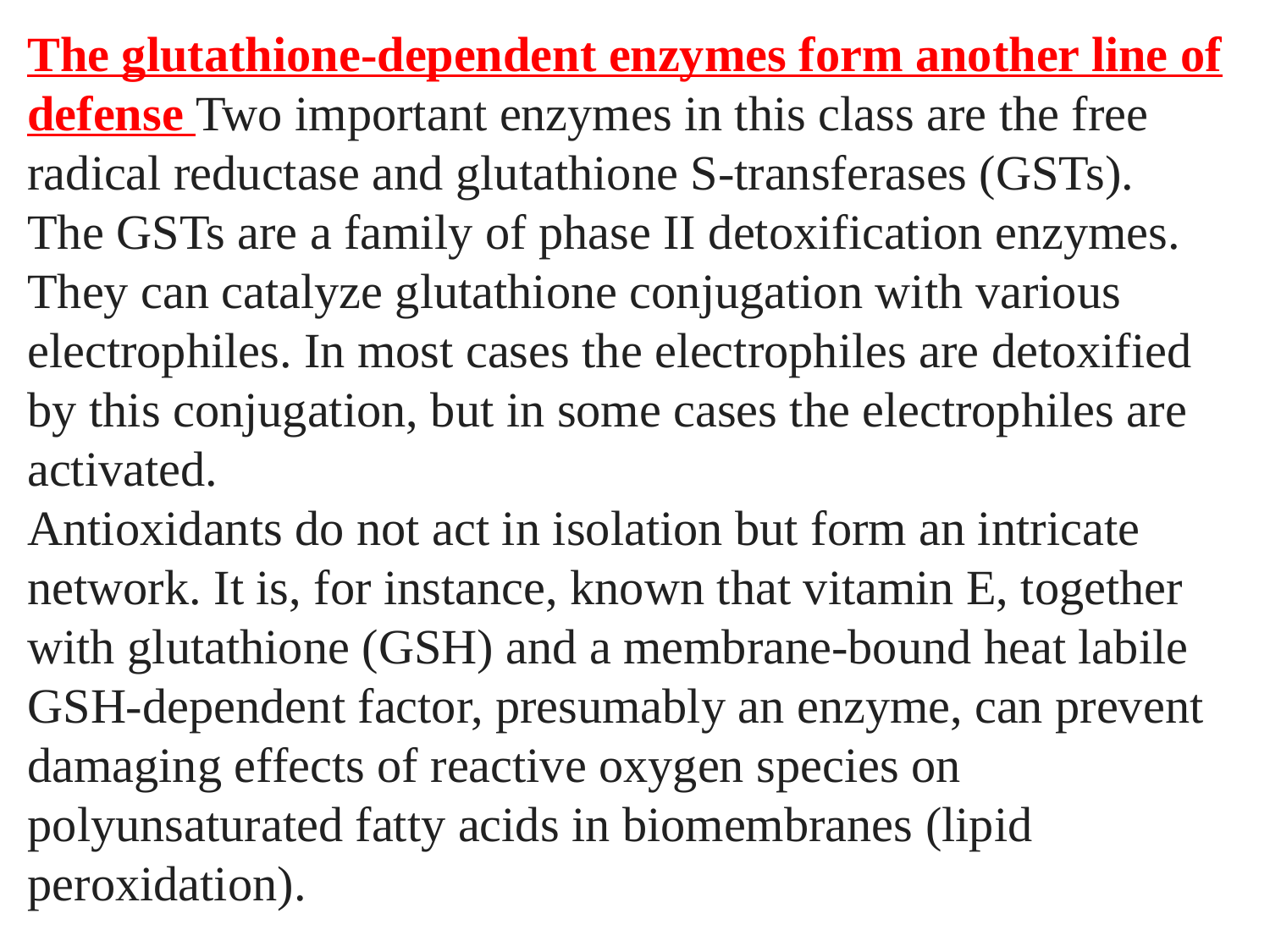

The glutathione-dependent enzymes form another line of defense Two important enzymes in this class are the free radical reductase and glutathione S-transferases (GSTs).
The GSTs are a family of phase II detoxification enzymes. They can catalyze glutathione conjugation with various electrophiles. In most cases the electrophiles are detoxified by this conjugation, but in some cases the electrophiles are activated.
Antioxidants do not act in isolation but form an intricate network. It is, for instance, known that vitamin E, together with glutathione (GSH) and a membrane-bound heat labile GSH-dependent factor, presumably an enzyme, can prevent damaging effects of reactive oxygen species on polyunsaturated fatty acids in biomembranes (lipid peroxidation).